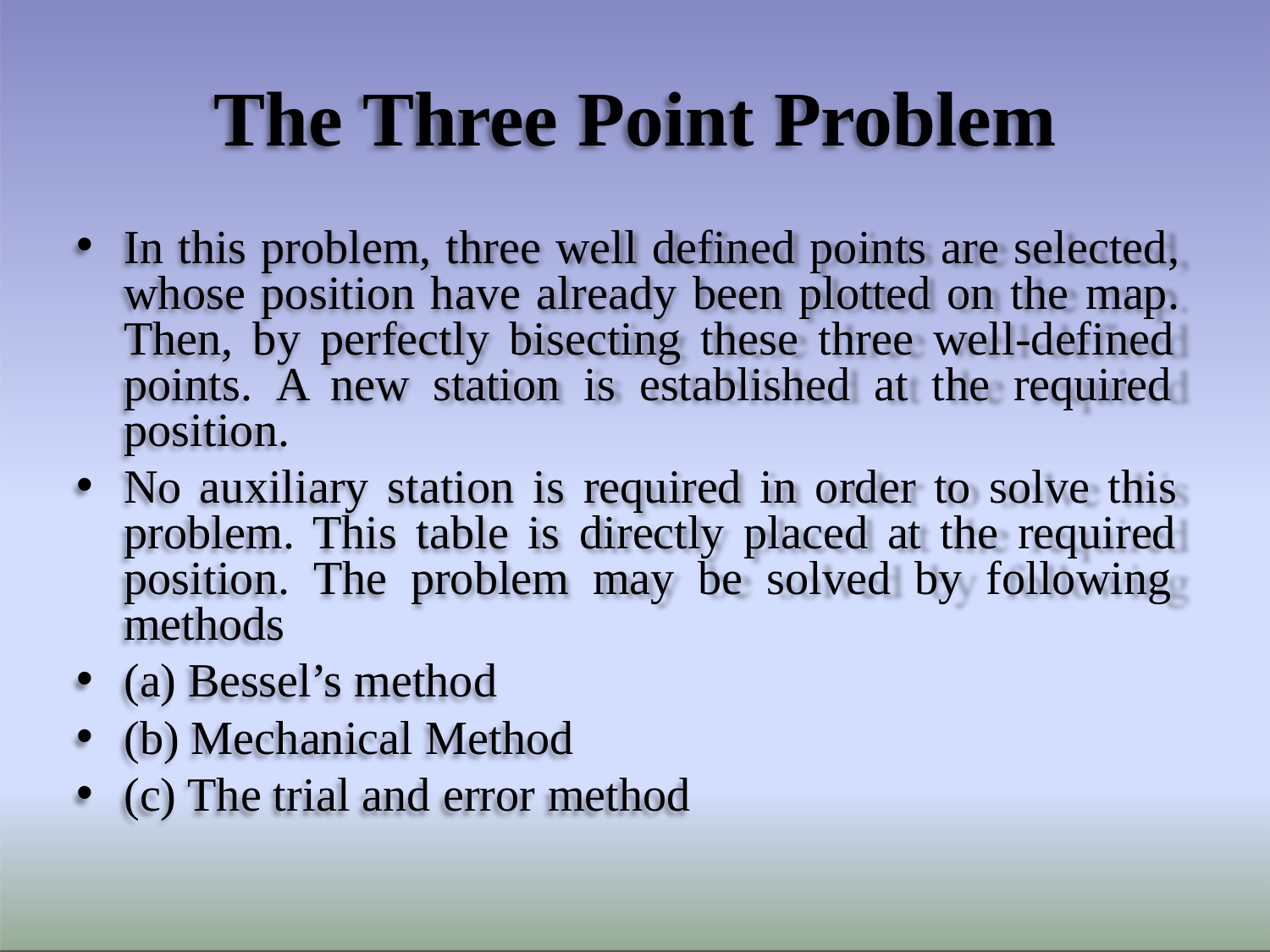

# The Three Point Problem

In this problem, three well defined points are selected,  whose position have already been plotted on the map.  Then, by perfectly bisecting these three well-defined  points. A new station is established at the required  position.
No auxiliary station is required in order to solve this  problem. This table is directly placed at the required  position. The problem may be solved by following  methods
(a) Bessel’s method
(b) Mechanical Method
(c) The trial and error method